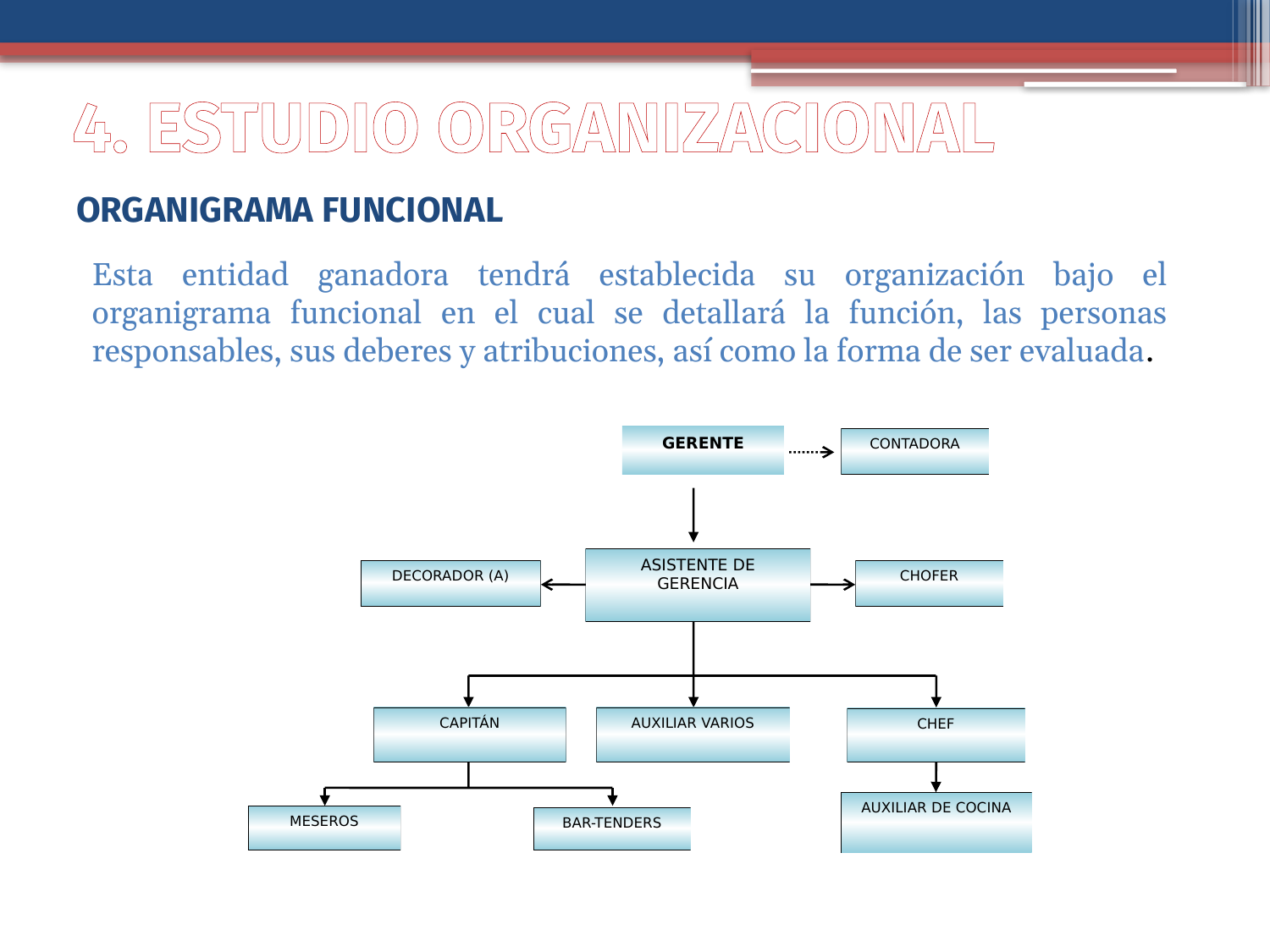

4. ESTUDIO ORGANIZACIONAL
# ORGANIGRAMA FUNCIONAL
Esta entidad ganadora tendrá establecida su organización bajo el organigrama funcional en el cual se detallará la función, las personas responsables, sus deberes y atribuciones, así como la forma de ser evaluada.
GERENTE
CONTADORA

ASISTENTE DE GERENCIA
DECORADOR (A)
CHOFER

CAPITÁN
AUXILIAR VARIOS
CHEF

AUXILIAR DE COCINA

MESEROS
BAR-TENDERS